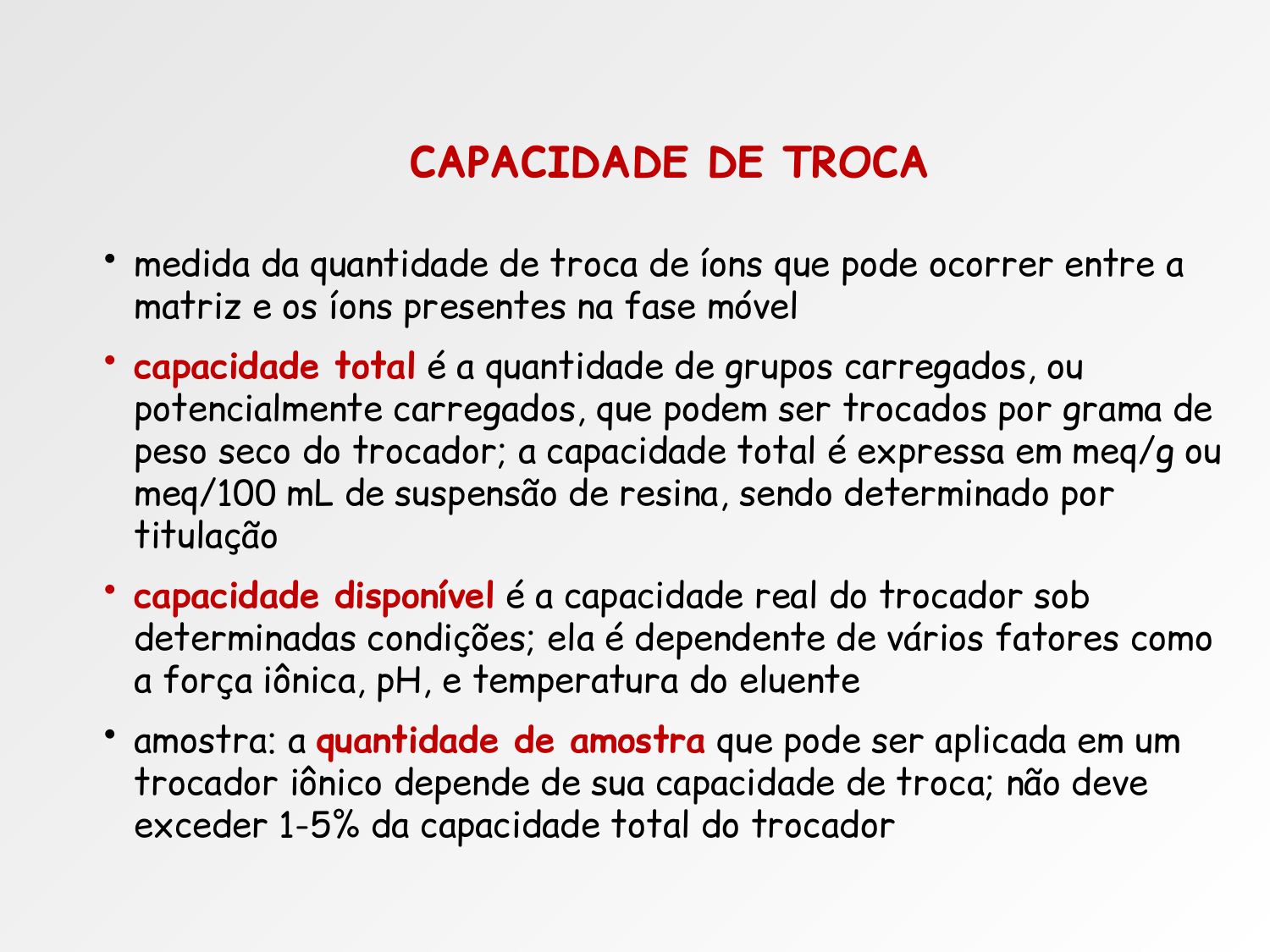

# CAPACIDADE DE TROCA
medida da quantidade de troca de íons que pode ocorrer entre a matriz e os íons presentes na fase móvel
capacidade total é a quantidade de grupos carregados, ou potencialmente carregados, que podem ser trocados por grama de peso seco do trocador; a capacidade total é expressa em meq/g ou meq/100 mL de suspensão de resina, sendo determinado por titulação
capacidade disponível é a capacidade real do trocador sob determinadas condições; ela é dependente de vários fatores como a força iônica, pH, e temperatura do eluente
amostra: a quantidade de amostra que pode ser aplicada em um trocador iônico depende de sua capacidade de troca; não deve exceder 1-5% da capacidade total do trocador